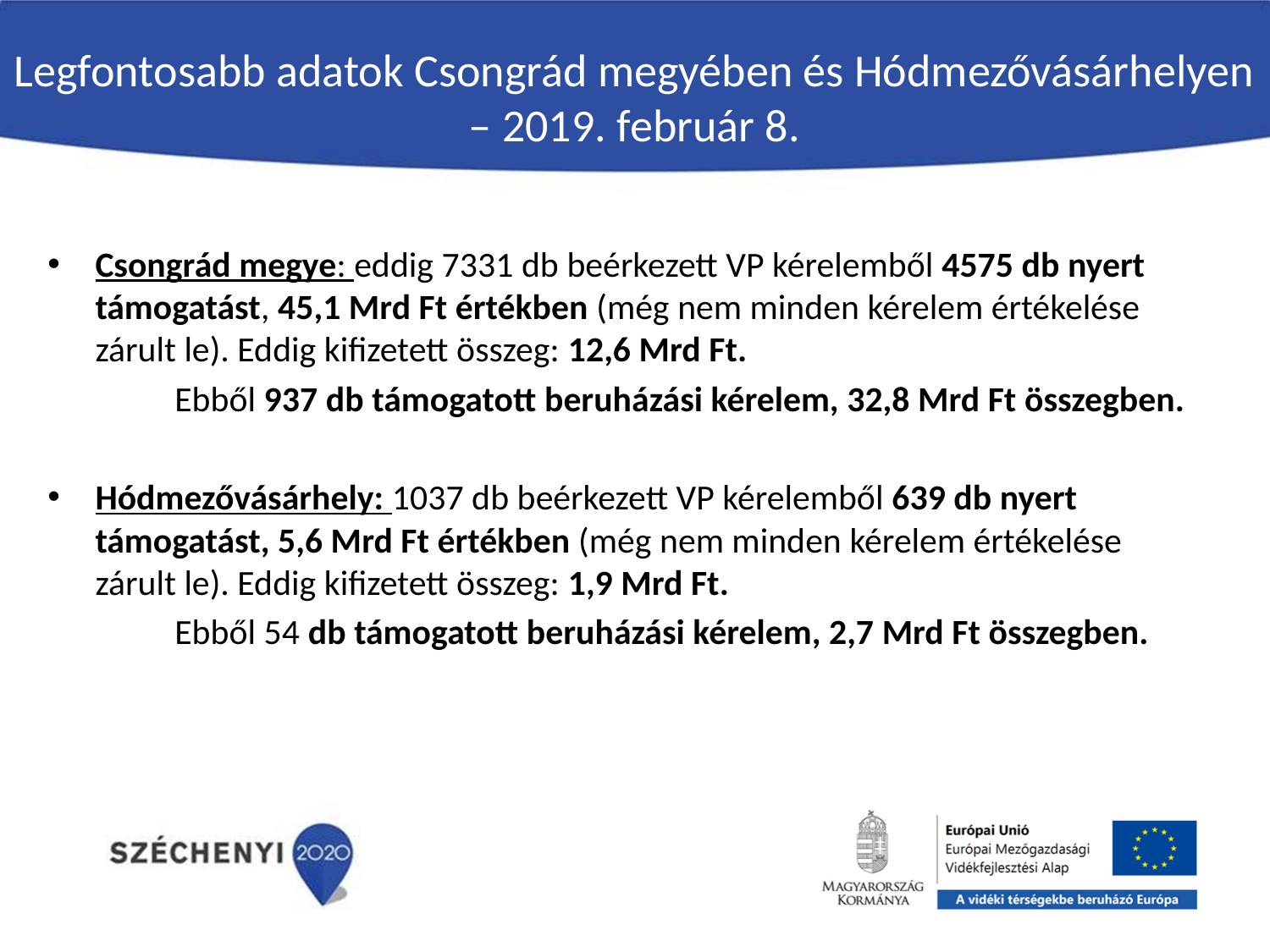

# Legfontosabb adatok Csongrád megyében és Hódmezővásárhelyen – 2019. február 8.

Csongrád megye: eddig 7331 db beérkezett VP kérelemből 4575 db nyert támogatást, 45,1 Mrd Ft értékben (még nem minden kérelem értékelése zárult le). Eddig kifizetett összeg: 12,6 Mrd Ft.
	Ebből 937 db támogatott beruházási kérelem, 32,8 Mrd Ft összegben.

Hódmezővásárhely: 1037 db beérkezett VP kérelemből 639 db nyert támogatást, 5,6 Mrd Ft értékben (még nem minden kérelem értékelése zárult le). Eddig kifizetett összeg: 1,9 Mrd Ft.
	Ebből 54 db támogatott beruházási kérelem, 2,7 Mrd Ft összegben.